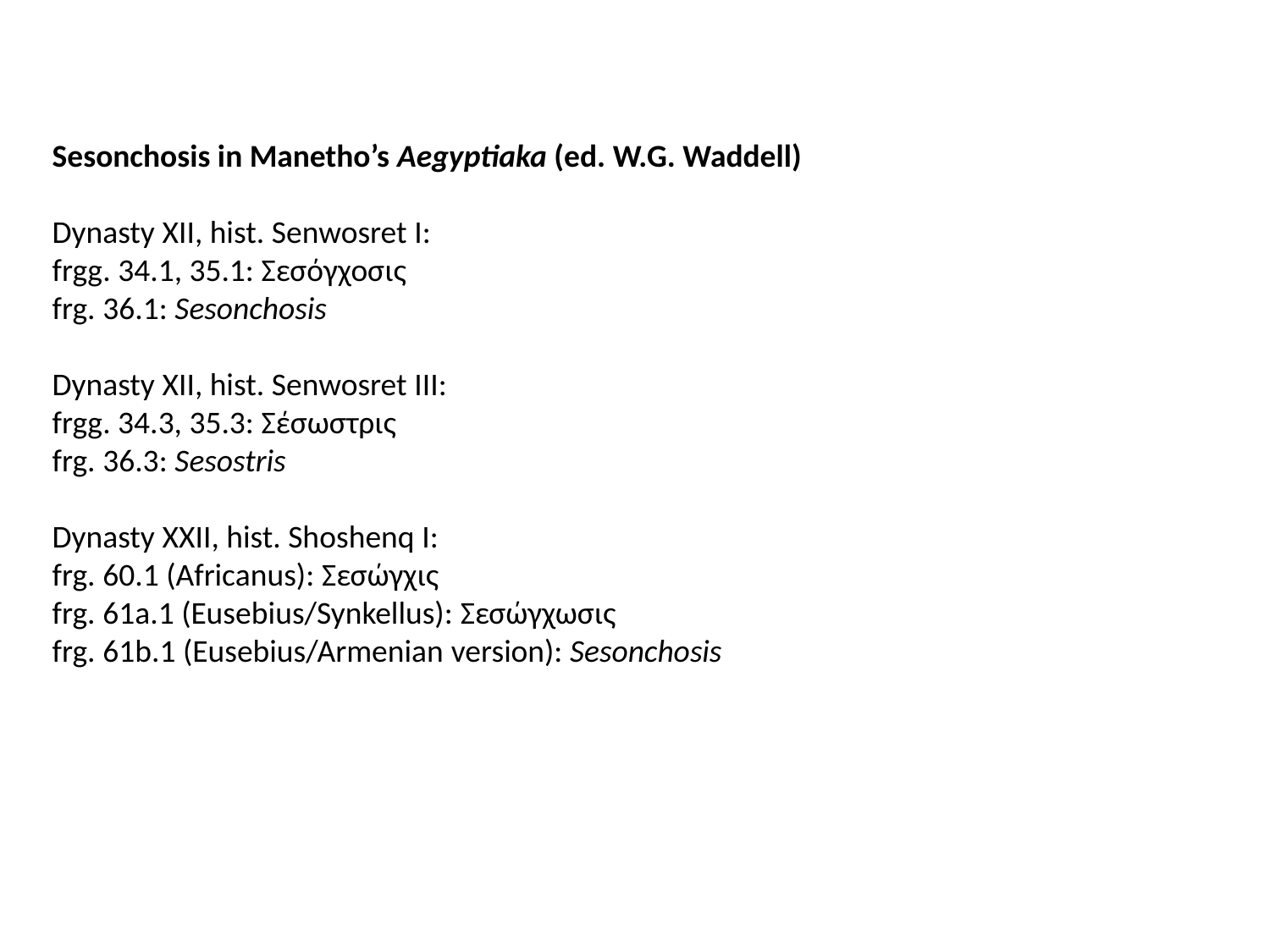

Sesonchosis in Manetho’s Aegyptiaka (ed. W.G. Waddell)

Dynasty XII, hist. Senwosret I:
frgg. 34.1, 35.1: Σεσόγχοσις
frg. 36.1: Sesonchosis

Dynasty XII, hist. Senwosret III:
frgg. 34.3, 35.3: Σέσωστρις
frg. 36.3: Sesostris

Dynasty XXII, hist. Shoshenq I:
frg. 60.1 (Africanus): Σεσώγχις
frg. 61a.1 (Eusebius/Synkellus): Σεσώγχωσις
frg. 61b.1 (Eusebius/Armenian version): Sesonchosis